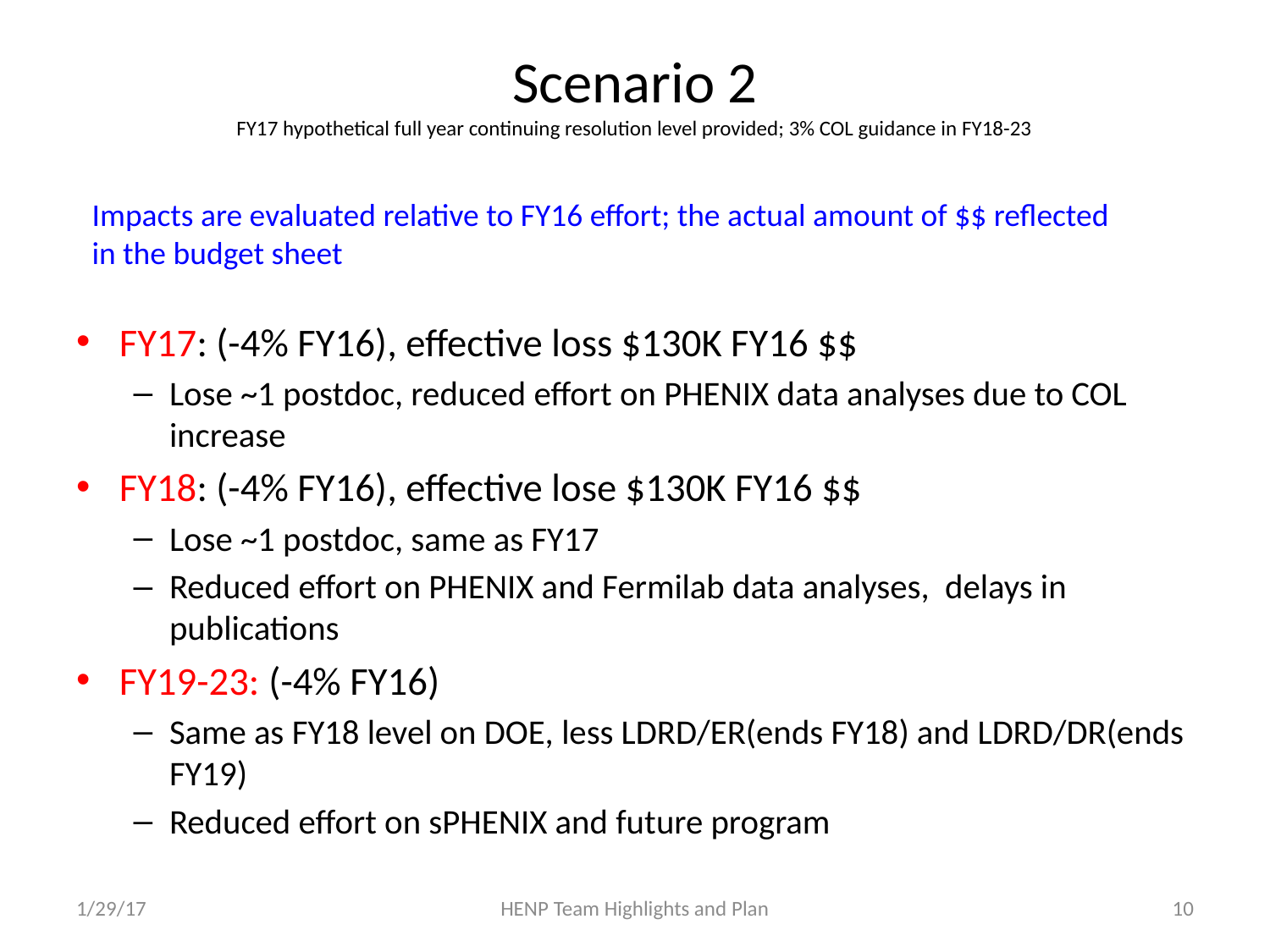

# Scenario 2 FY17 hypothetical full year continuing resolution level provided; 3% COL guidance in FY18-23
Impacts are evaluated relative to FY16 effort; the actual amount of $$ reflected
in the budget sheet
FY17: (-4% FY16), effective loss $130K FY16 $$
Lose ~1 postdoc, reduced effort on PHENIX data analyses due to COL increase
FY18: (-4% FY16), effective lose $130K FY16 $$
Lose ~1 postdoc, same as FY17
Reduced effort on PHENIX and Fermilab data analyses,  delays in publications
FY19-23: (-4% FY16)
Same as FY18 level on DOE, less LDRD/ER(ends FY18) and LDRD/DR(ends FY19)
Reduced effort on sPHENIX and future program

1/29/17
HENP Team Highlights and Plan
10